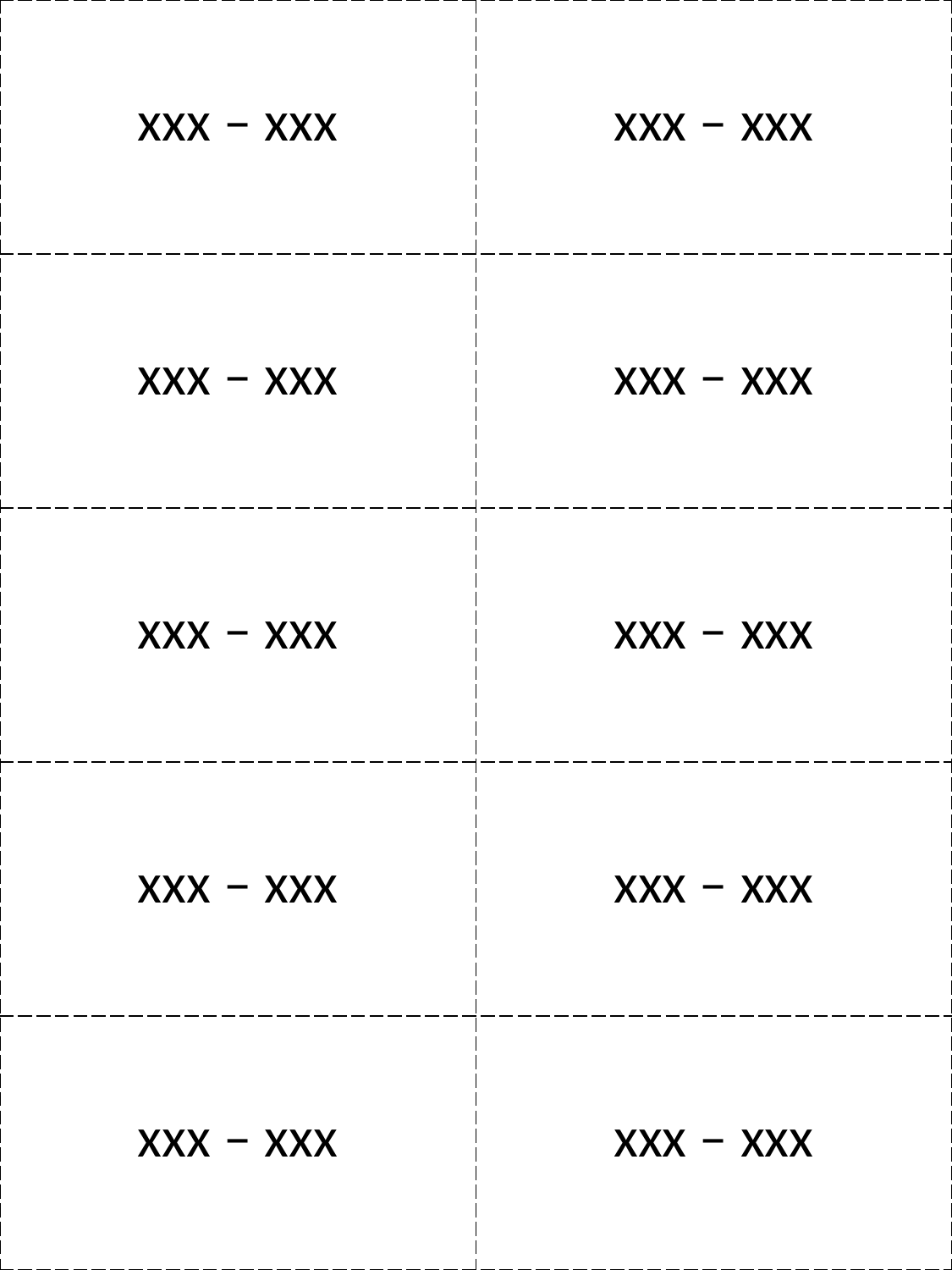

| xxx – xxx | xxx – xxx |
| --- | --- |
| xxx – xxx | xxx – xxx |
| xxx – xxx | xxx – xxx |
| xxx – xxx | xxx – xxx |
| xxx – xxx | xxx – xxx |